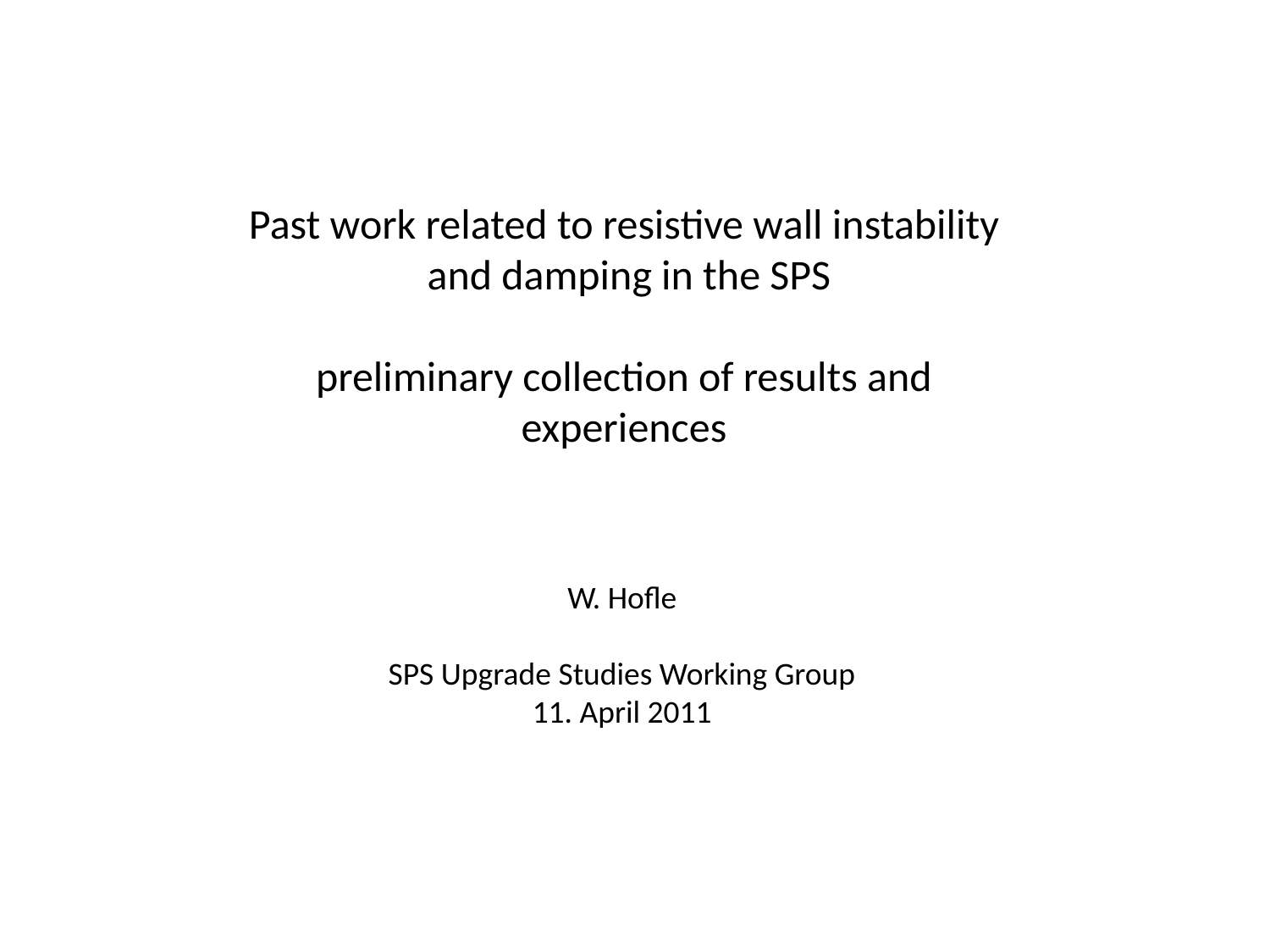

Past work related to resistive wall instability
 and damping in the SPS

preliminary collection of results and
experiences
W. Hofle

SPS Upgrade Studies Working Group
11. April 2011